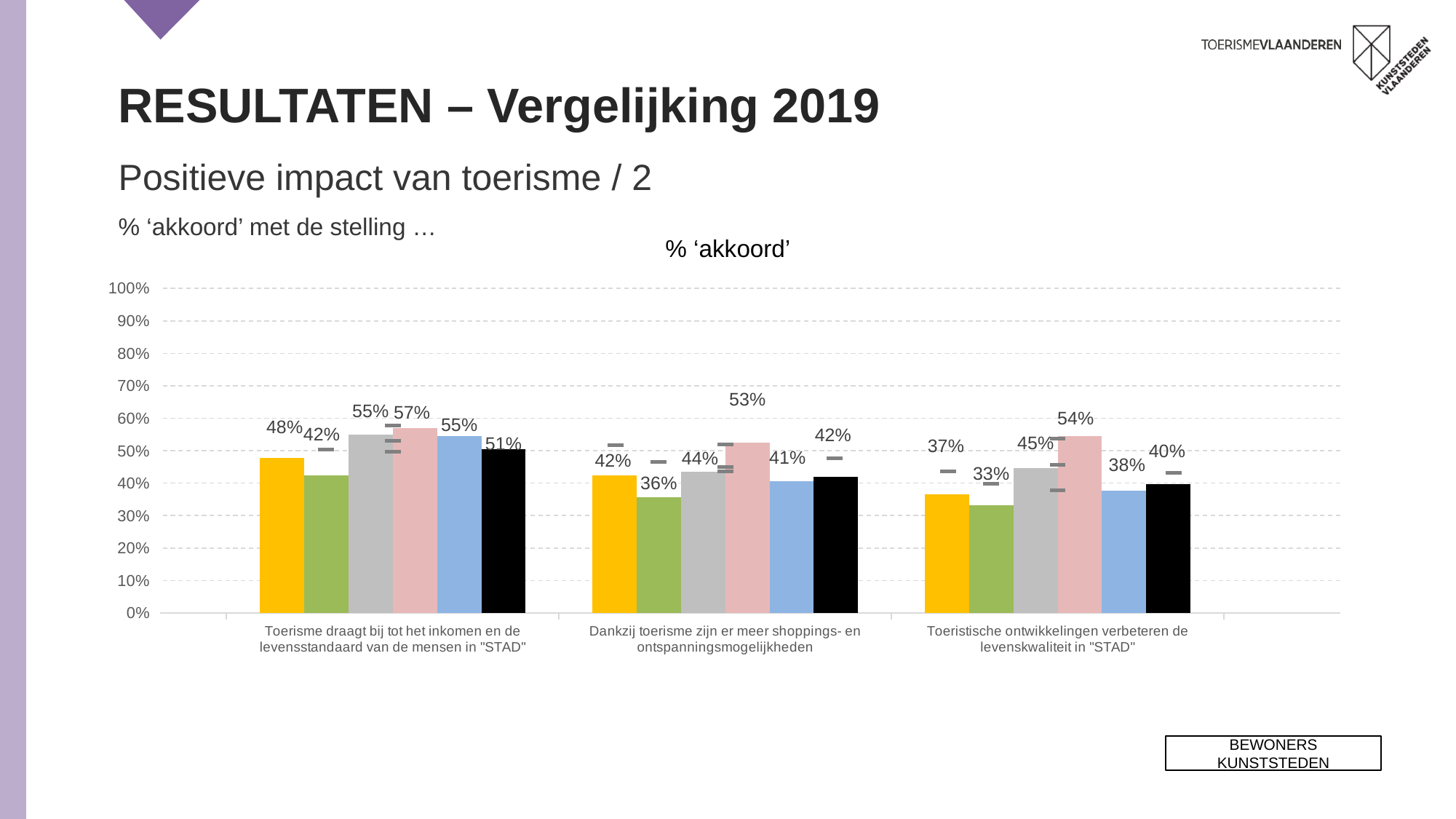

RESULTATEN – Vergelijking 2019
Positieve impact van toerisme / 2
% ‘akkoord’ met de stelling …
% ‘akkoord’

### Chart

| Category | ANTWERPEN 2021 | GENT 2021 | LEUVEN 2021 | MECHELEN 2021 | BRUGGE 2021 | TOTAAL 2021 | ANTWERPEN 2019 | GENT 2019 | LEUVEN 2019 | MECHELEN 2019 | BRUGGE 2019 | TOTAAL 2019 |
|---|---|---|---|---|---|---|---|---|---|---|---|---|
| Toerisme draagt bij tot het inkomen en de levensstandaard van de mensen in "STAD" | 0.478 | 0.424 | 0.549 | 0.57 | 0.546 | 0.505 | 0.522 | 0.504 | 0.496 | 0.53 | 0.578 | 0.527 |
| Dankzij toerisme zijn er meer shoppings- en ontspanningsmogelijkheden | 0.423 | 0.357 | 0.436 | 0.526 | 0.406 | 0.42 | 0.517 | 0.466 | 0.436 | 0.52 | 0.45 | 0.476 |
| Toeristische ontwikkelingen verbeteren de levenskwaliteit in "STAD" | 0.366 | 0.332 | 0.446 | 0.544 | 0.3779999999999999 | 0.398 | 0.436 | 0.398 | 0.456 | 0.538 | 0.377 | 0.431 |
Bewoners KUNSTSTEDEN